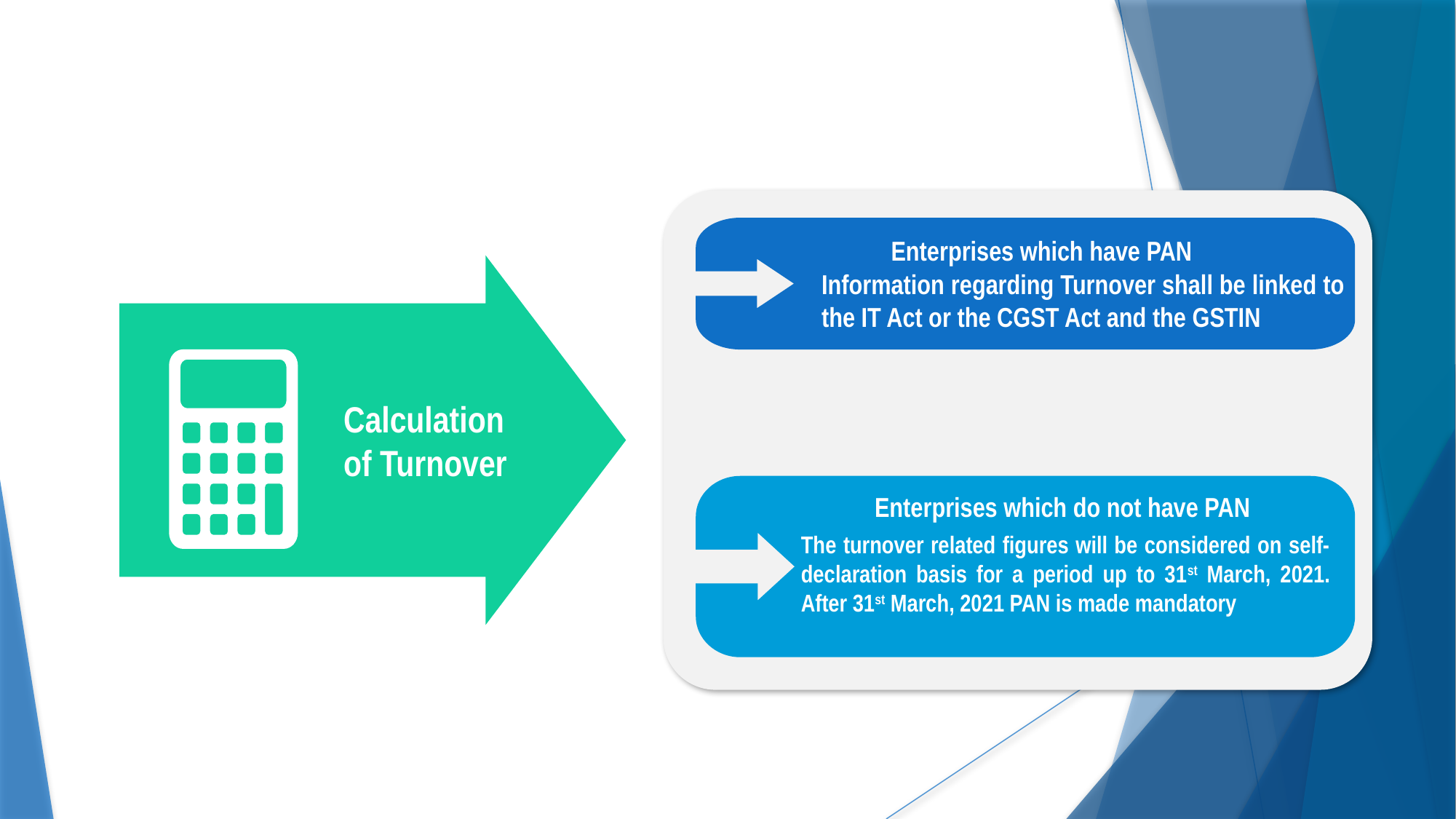

Enterprises which have PAN
Information regarding Turnover shall be linked to the IT Act or the CGST Act and the GSTIN

Calculation of Turnover

Enterprises which do not have PAN
The turnover related figures will be considered on self-declaration basis for a period up to 31st March, 2021. After 31st March, 2021 PAN is made mandatory